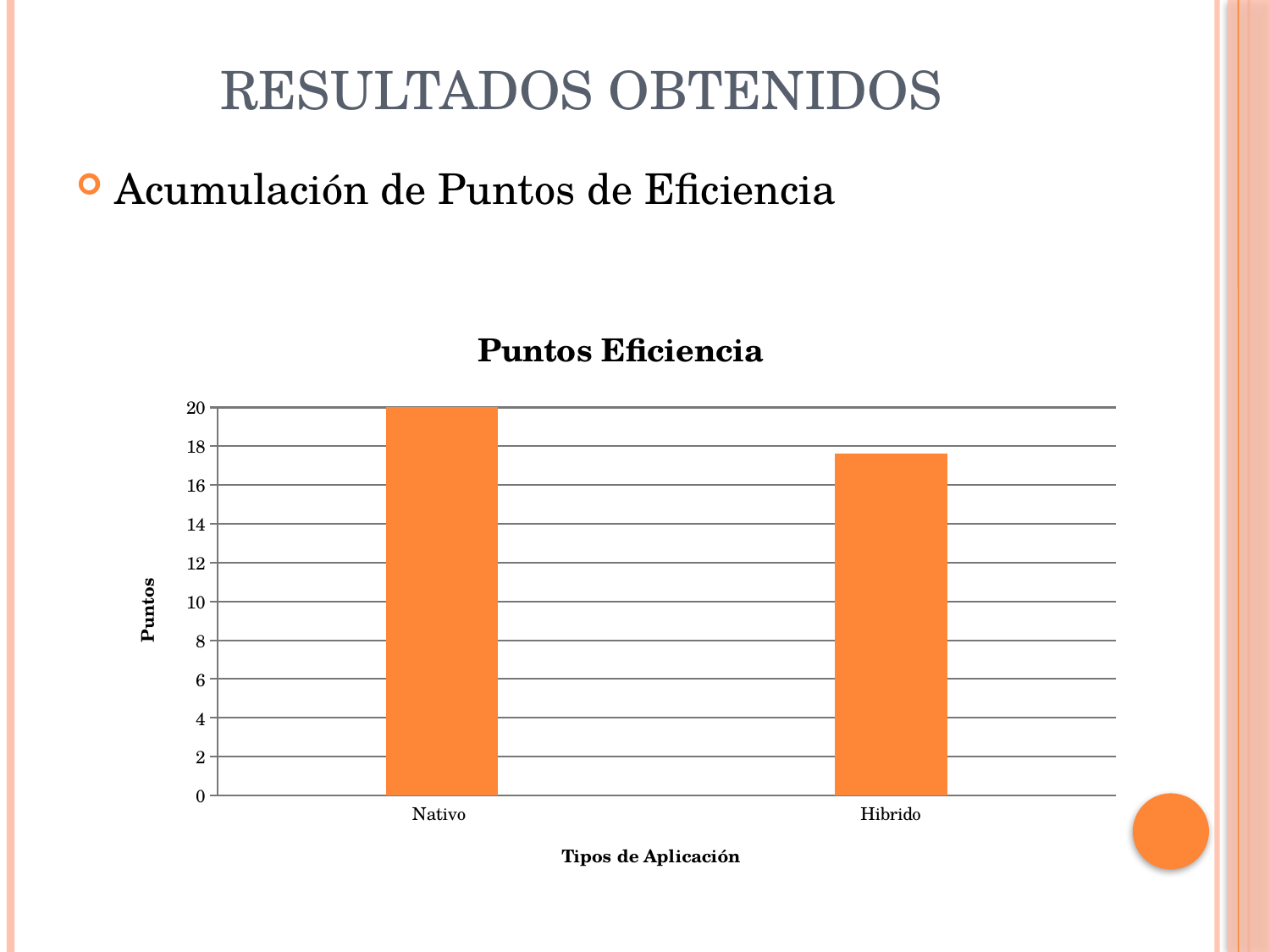

# Resultados Obtenidos
Acumulación de Puntos de Eficiencia

### Chart: Puntos Eficiencia

| Category |  |
|---|---|
| Nativo  | 20.27 |
| Hibrido | 17.61 |